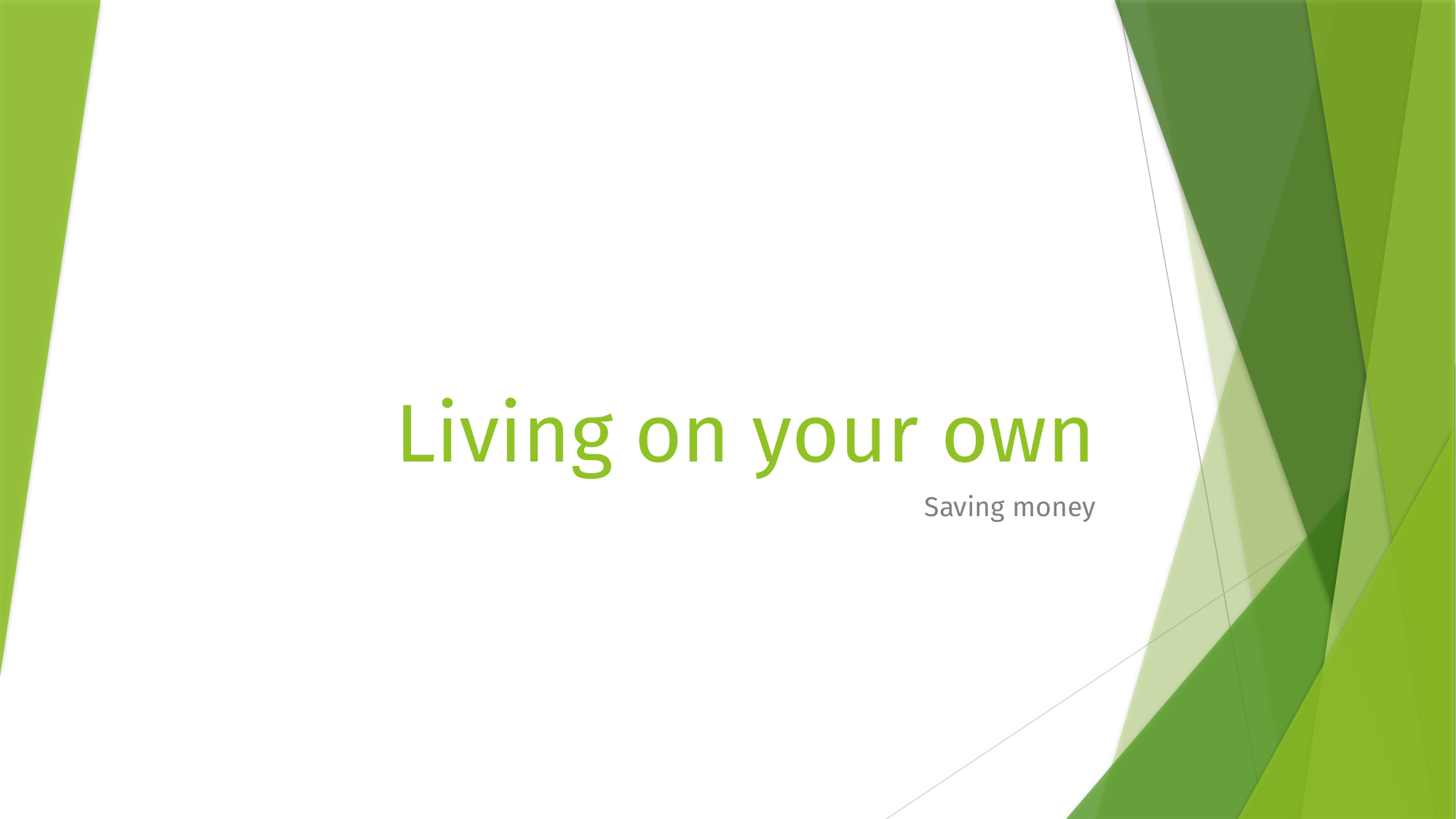

# Living on your own
Saving money